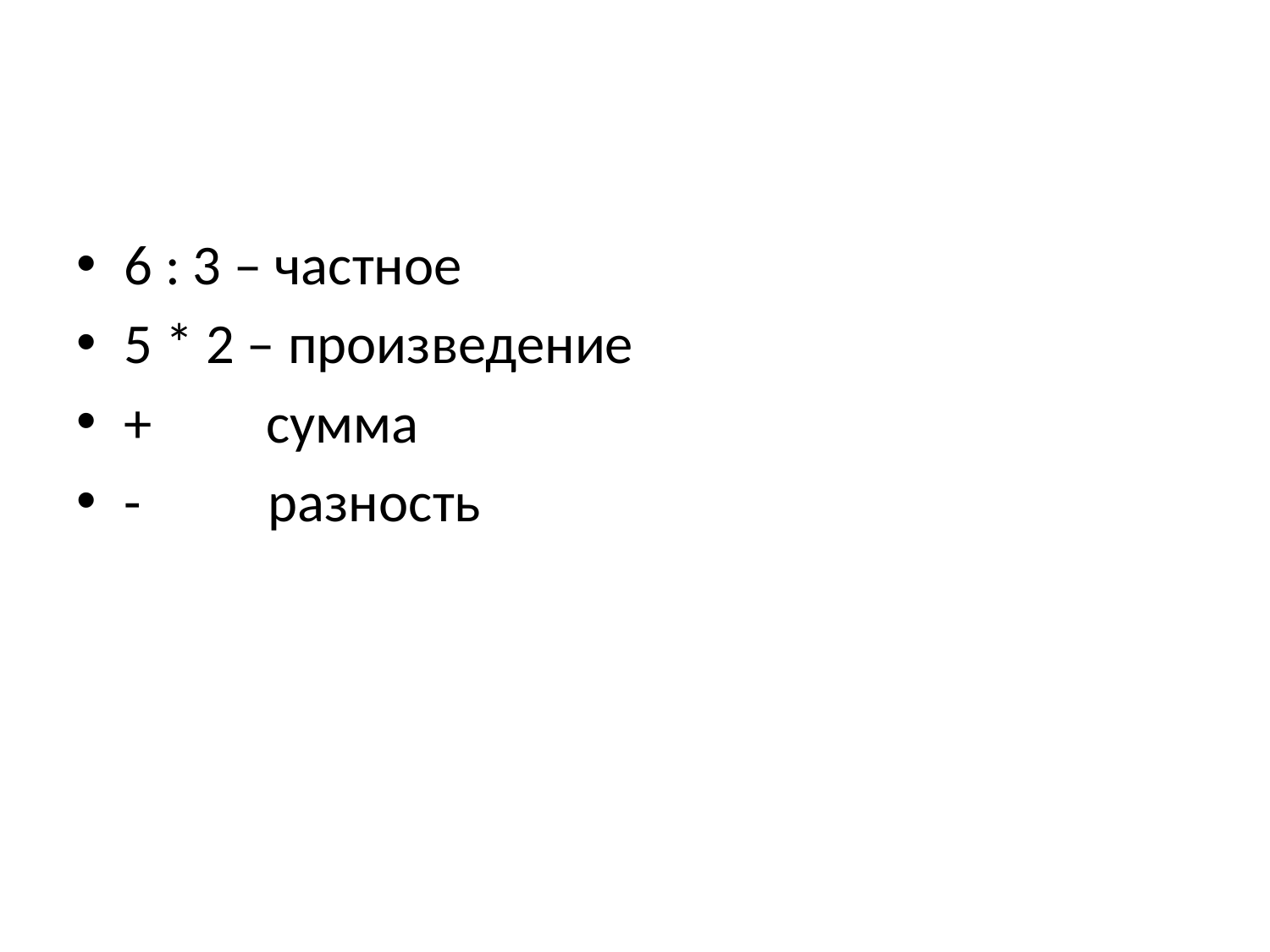

#
6 : 3 – частное
5 * 2 – произведение
+         сумма
-          разность